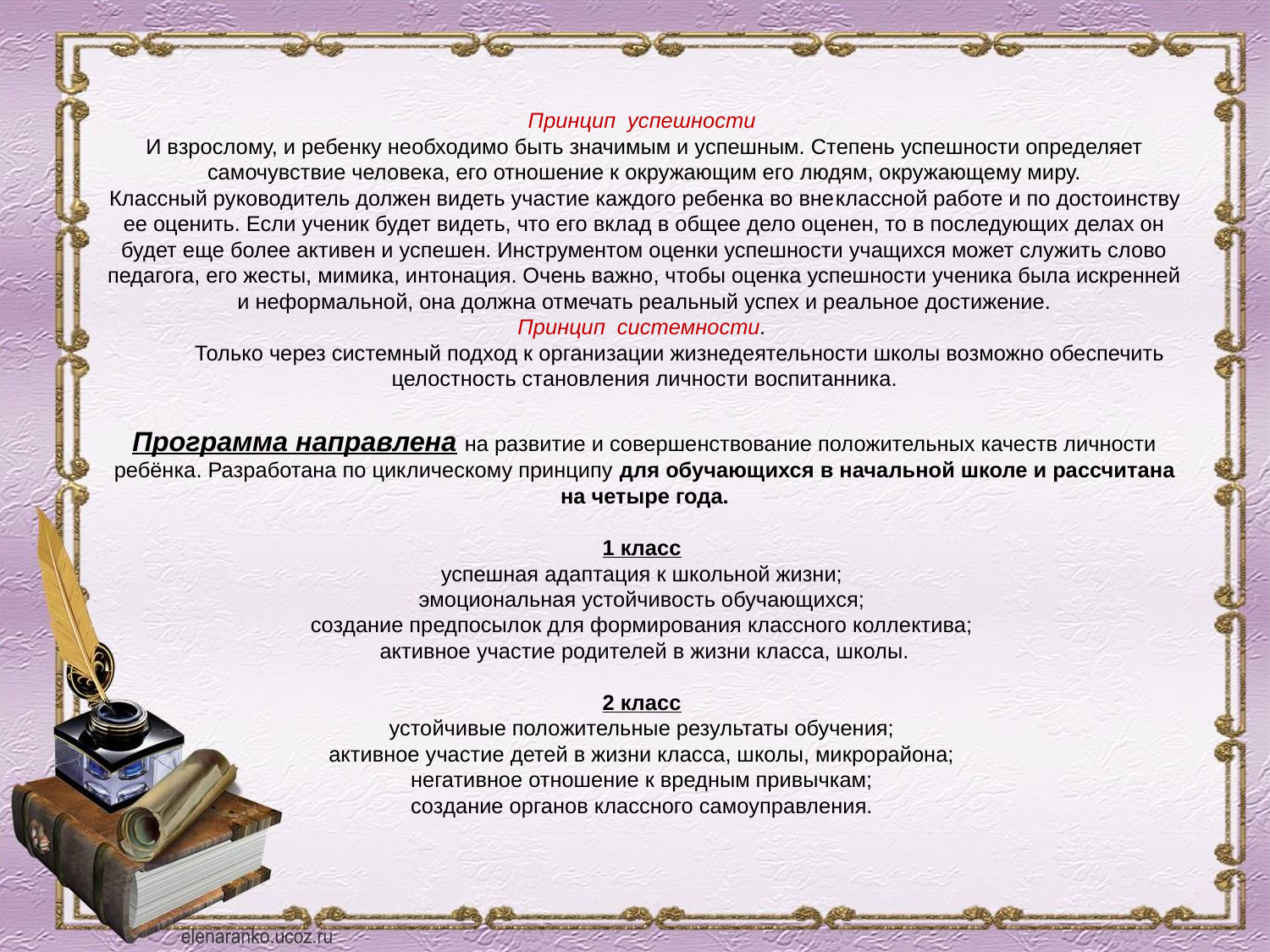

# Принцип  успешности И взрослому, и ребенку необходимо быть значимым и успешным. Степень успешности определяет самочувствие человека, его отношение к окружающим его людям, окружающему миру. Класс­ный руководитель должен видеть участие каждого ребенка во вне­классной работе и по достоинству ее оценить. Если ученик будет видеть, что его вклад в общее дело оценен, то в последующих делах он будет еще более активен и успешен. Инструментом оценки успешности учащихся может служить слово педагога, его жесты, ми­мика, интонация. Очень важно, чтобы оценка успешности ученика была искренней и неформальной, она должна отмечать реальный успех и реальное достижение. Принцип  системности.             Только через системный подход к организации жизнедеятельности школы возможно обеспечить целостность становления личности воспитанника. Программа направлена на развитие и совершенствование положительных качеств личности ребёнка. Разработана по циклическому принципу для обучающихся в начальной школе и рассчитана на четыре года. 1 класс успешная адаптация к школьной жизни; эмоциональная устойчивость обучающихся; создание предпосылок для формирования классного коллектива; активное участие родителей в жизни класса, школы. 2 класс устойчивые положительные результаты обучения; активное участие детей в жизни класса, школы, микрорайона; негативное отношение к вредным привычкам; создание органов классного самоуправления.